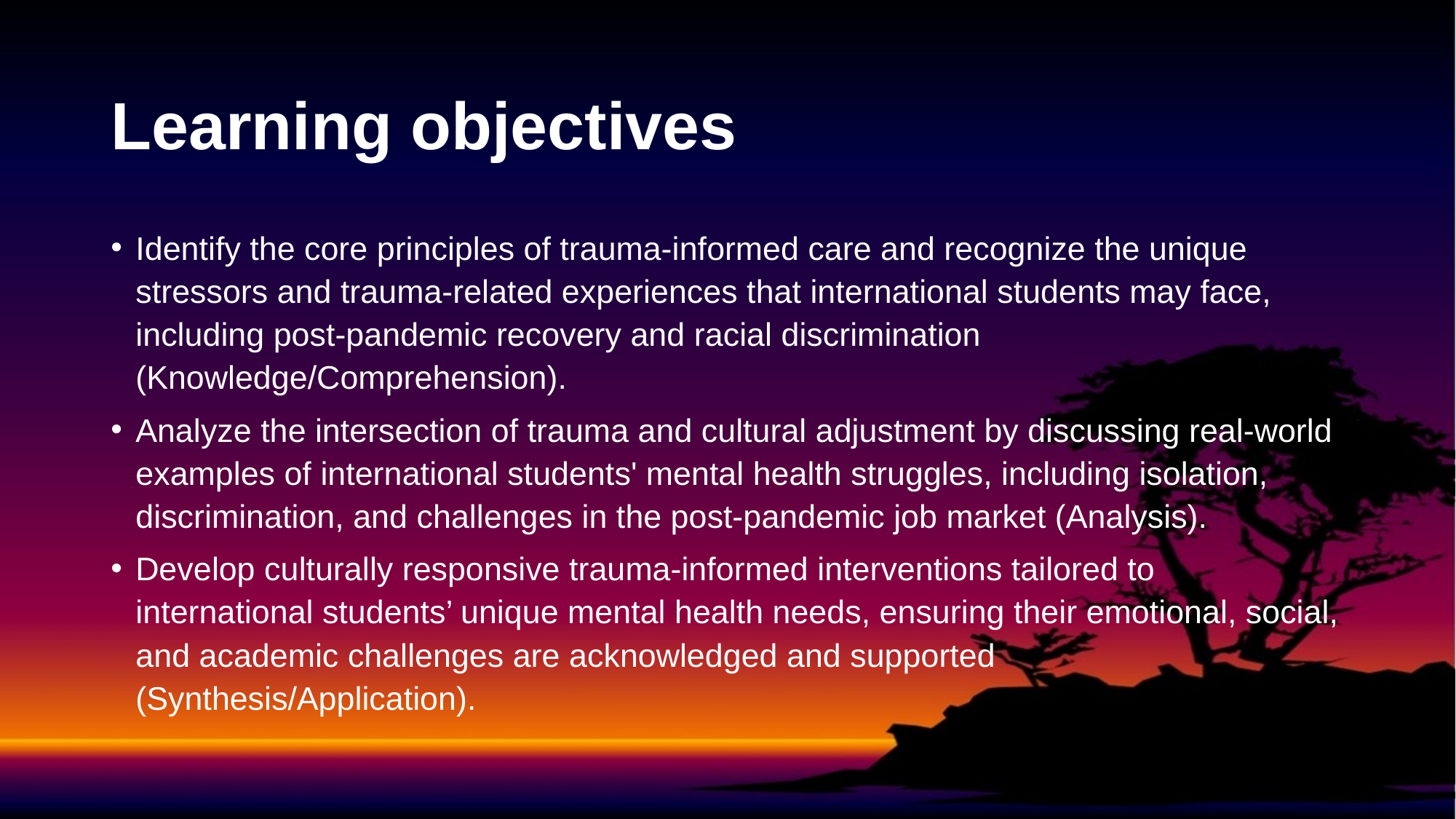

# Learning objectives
Identify the core principles of trauma-informed care and recognize the unique stressors and trauma-related experiences that international students may face, including post-pandemic recovery and racial discrimination (Knowledge/Comprehension).
Analyze the intersection of trauma and cultural adjustment by discussing real-world examples of international students' mental health struggles, including isolation, discrimination, and challenges in the post-pandemic job market (Analysis).
Develop culturally responsive trauma-informed interventions tailored to international students’ unique mental health needs, ensuring their emotional, social, and academic challenges are acknowledged and supported (Synthesis/Application).